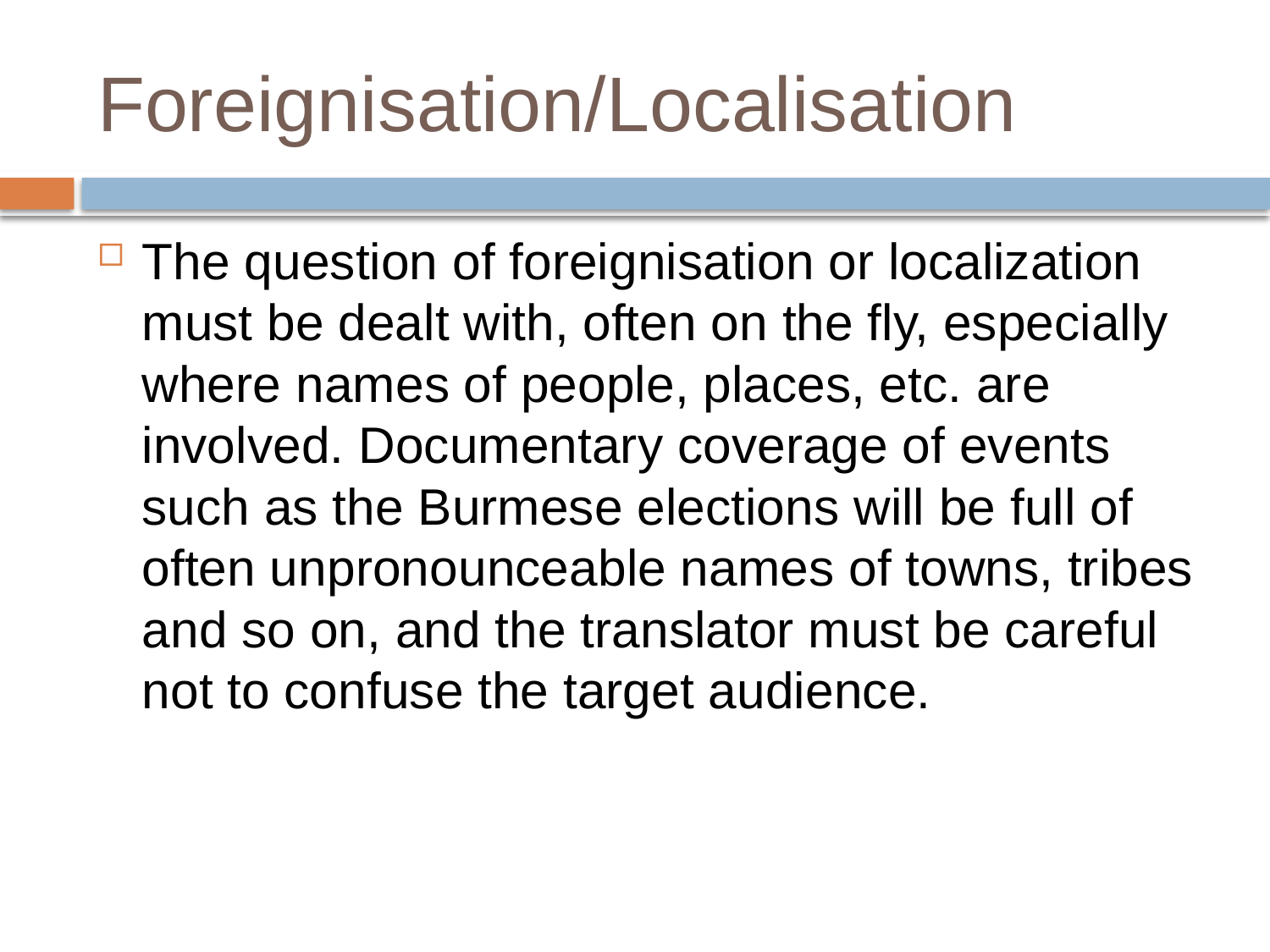

# Foreignisation/Localisation
The question of foreignisation or localization must be dealt with, often on the fly, especially where names of people, places, etc. are involved. Documentary coverage of events such as the Burmese elections will be full of often unpronounceable names of towns, tribes and so on, and the translator must be careful not to confuse the target audience.